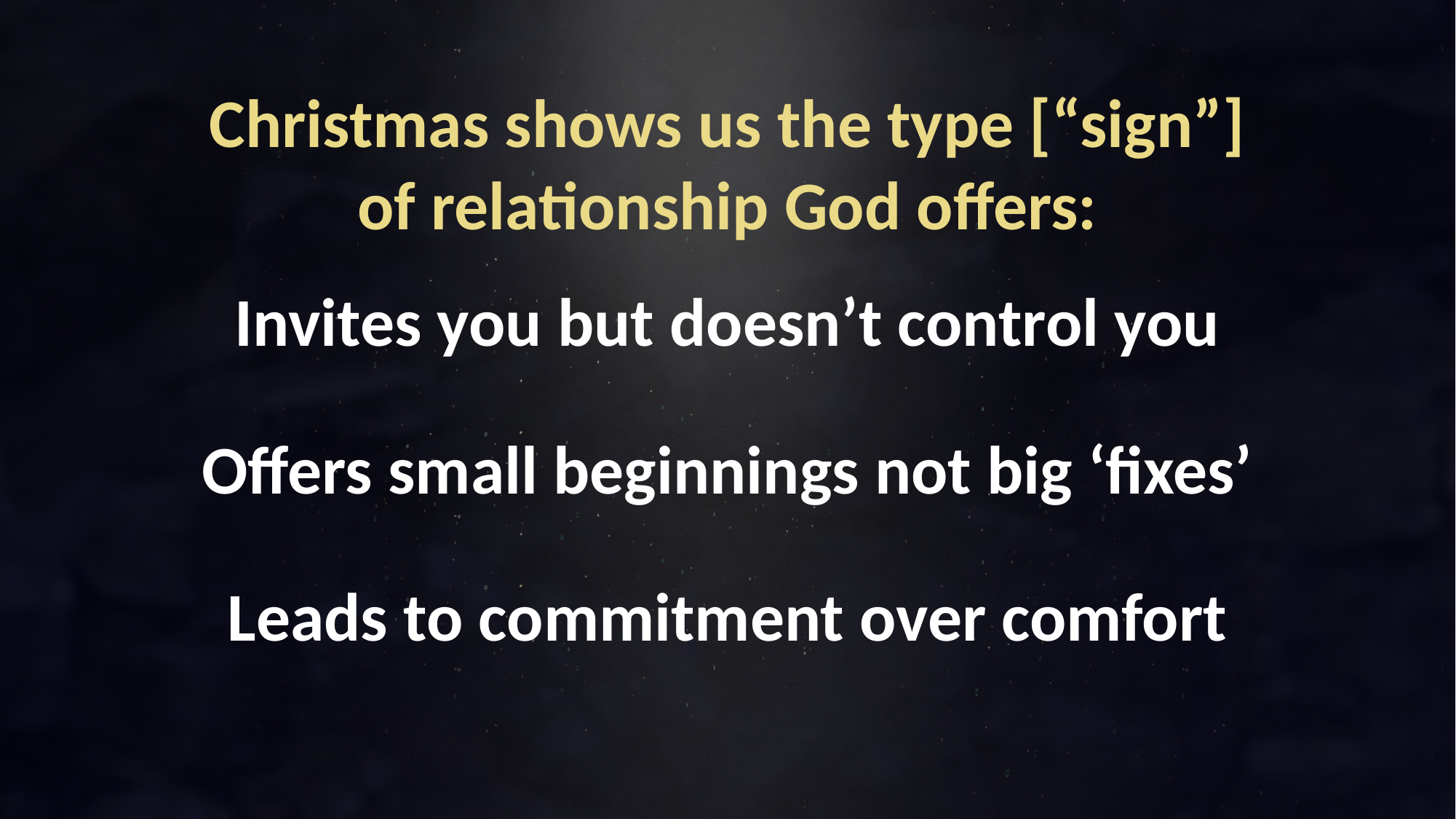

Christmas shows us the type [“sign”]
of relationship God offers:
# Invites you but doesn’t control you Offers small beginnings not big ‘fixes’ Leads to commitment over comfort